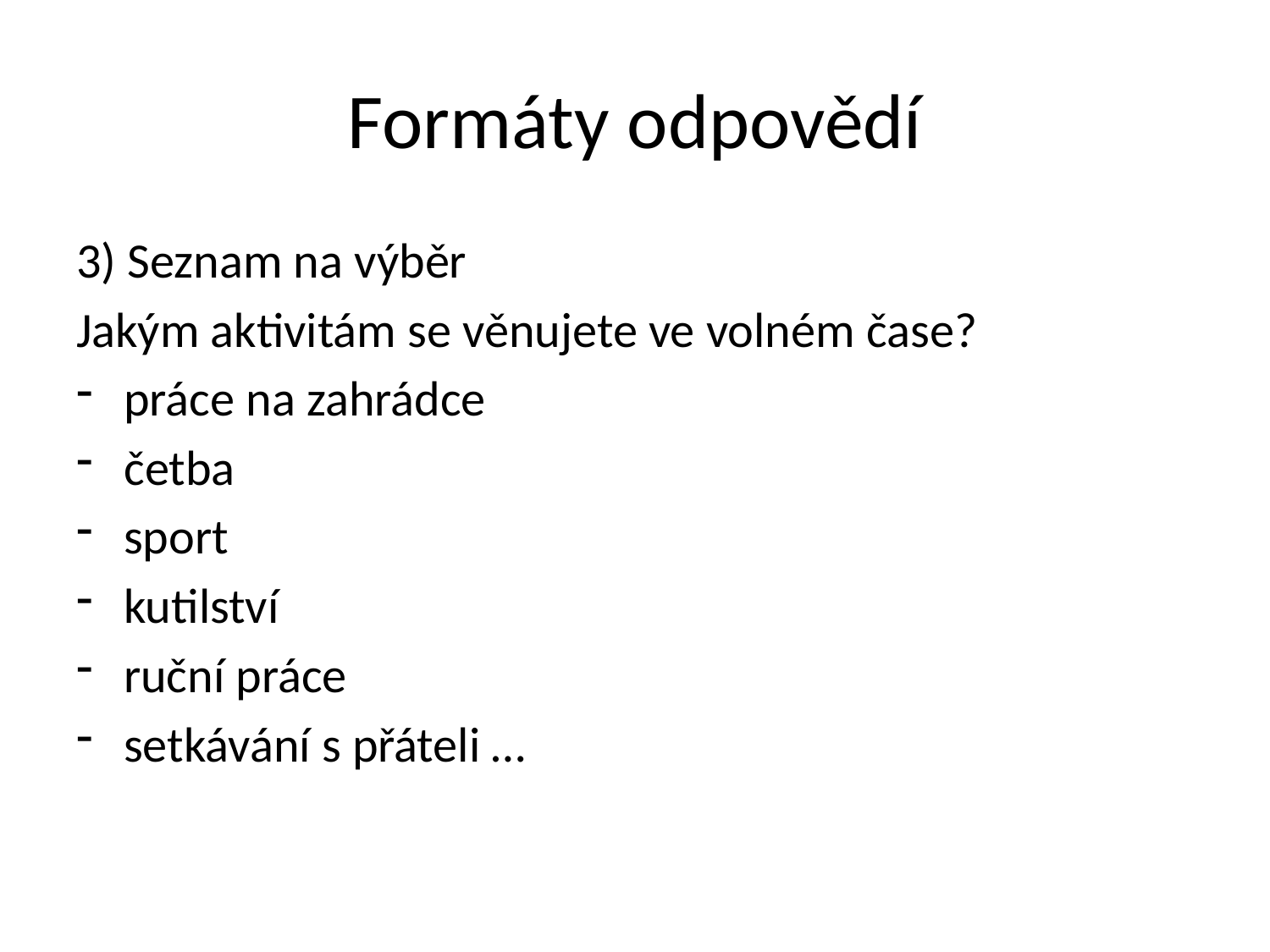

# Formáty odpovědí
3) Seznam na výběr
Jakým aktivitám se věnujete ve volném čase?
práce na zahrádce
četba
sport
kutilství
ruční práce
setkávání s přáteli …